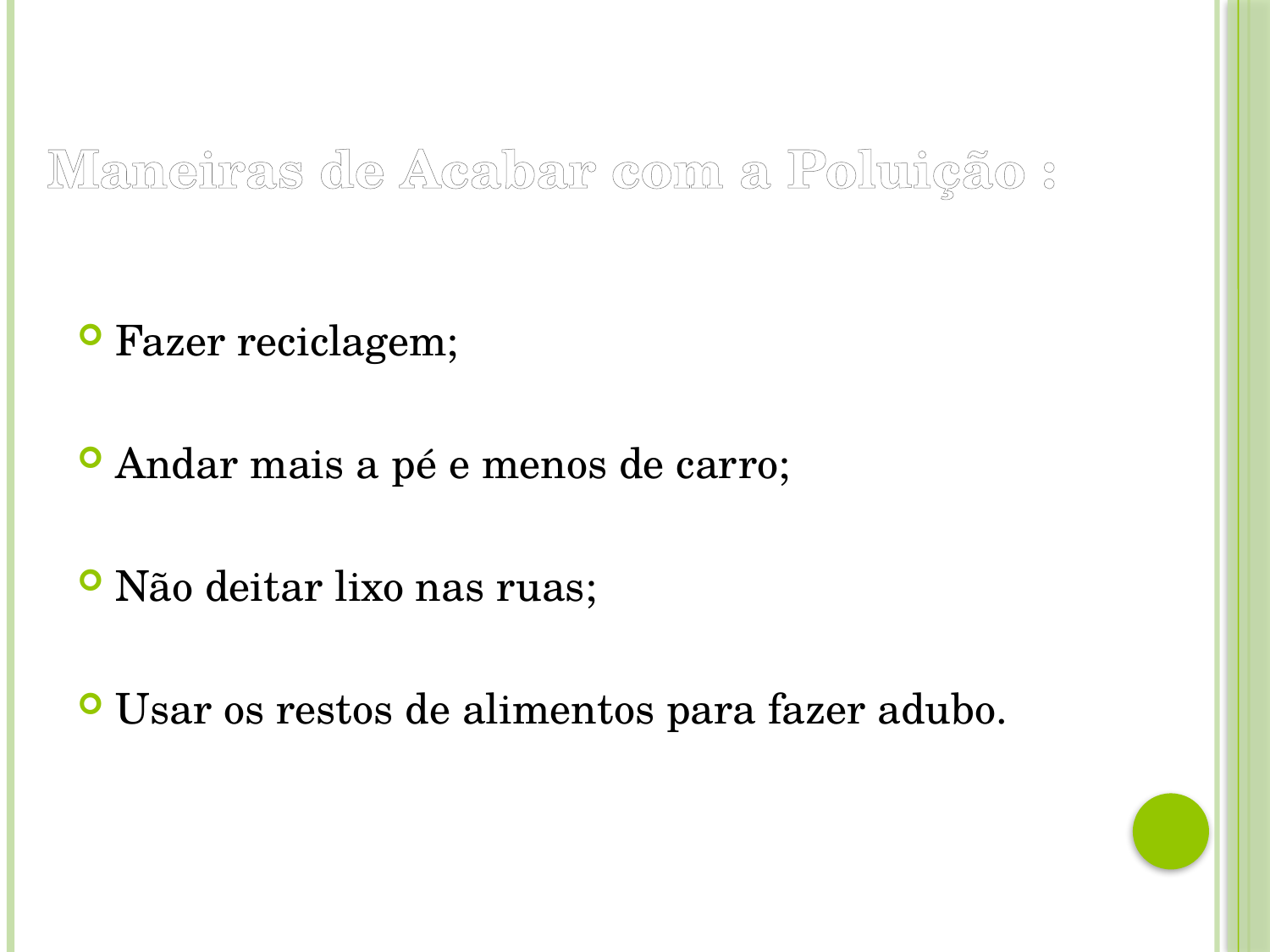

# Maneiras de Acabar com a Poluição :

Fazer reciclagem;

Andar mais a pé e menos de carro;

Não deitar lixo nas ruas;

Usar os restos de alimentos para fazer adubo.